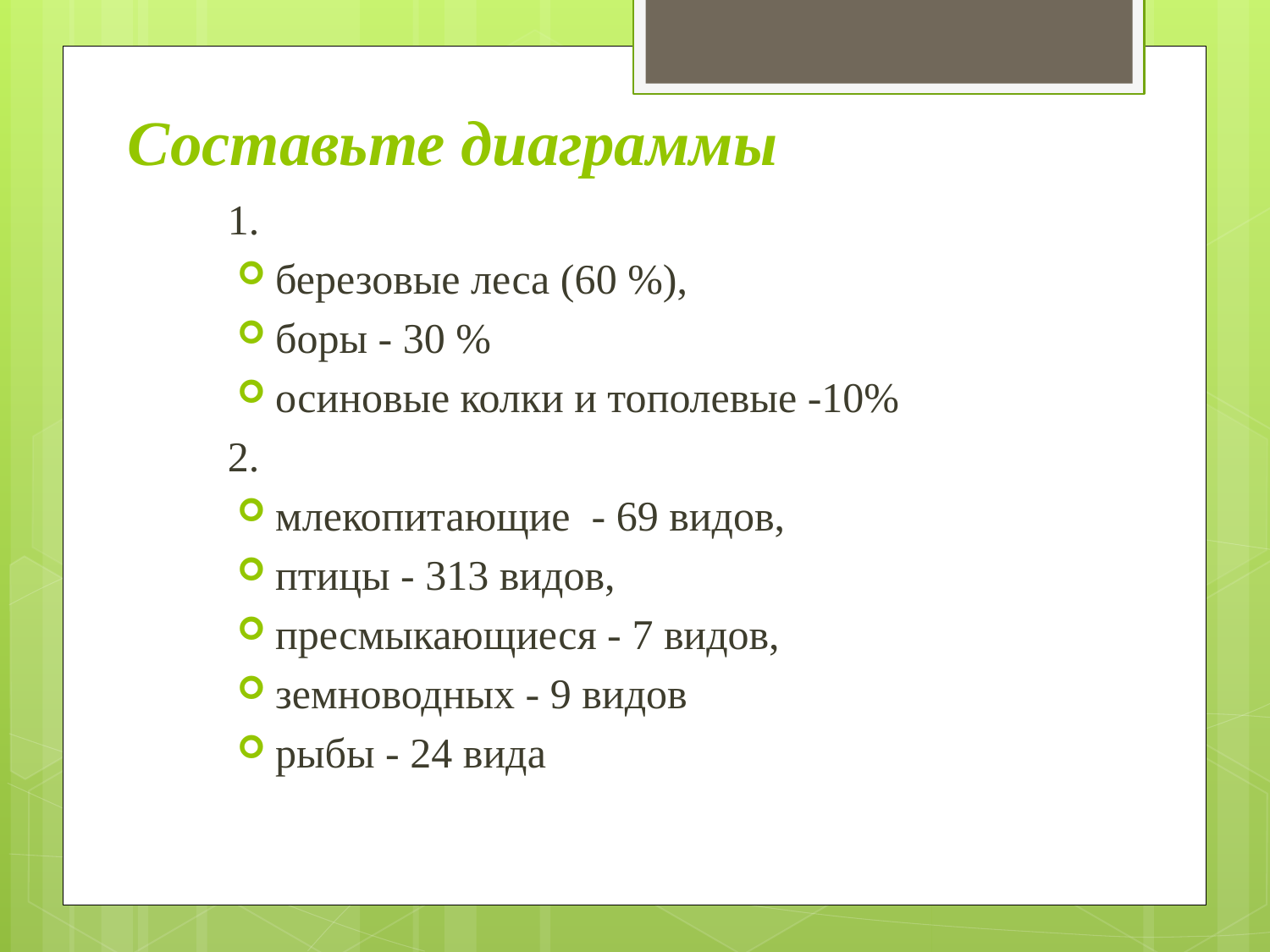

# Составьте диаграммы
1.
березовые леса (60 %),
боры - 30 %
осиновые колки и тополевые -10%
2.
млекопитающие  - 69 видов,
птицы - 313 видов,
пресмыкающиеся - 7 видов,
земноводных - 9 видов
рыбы - 24 вида